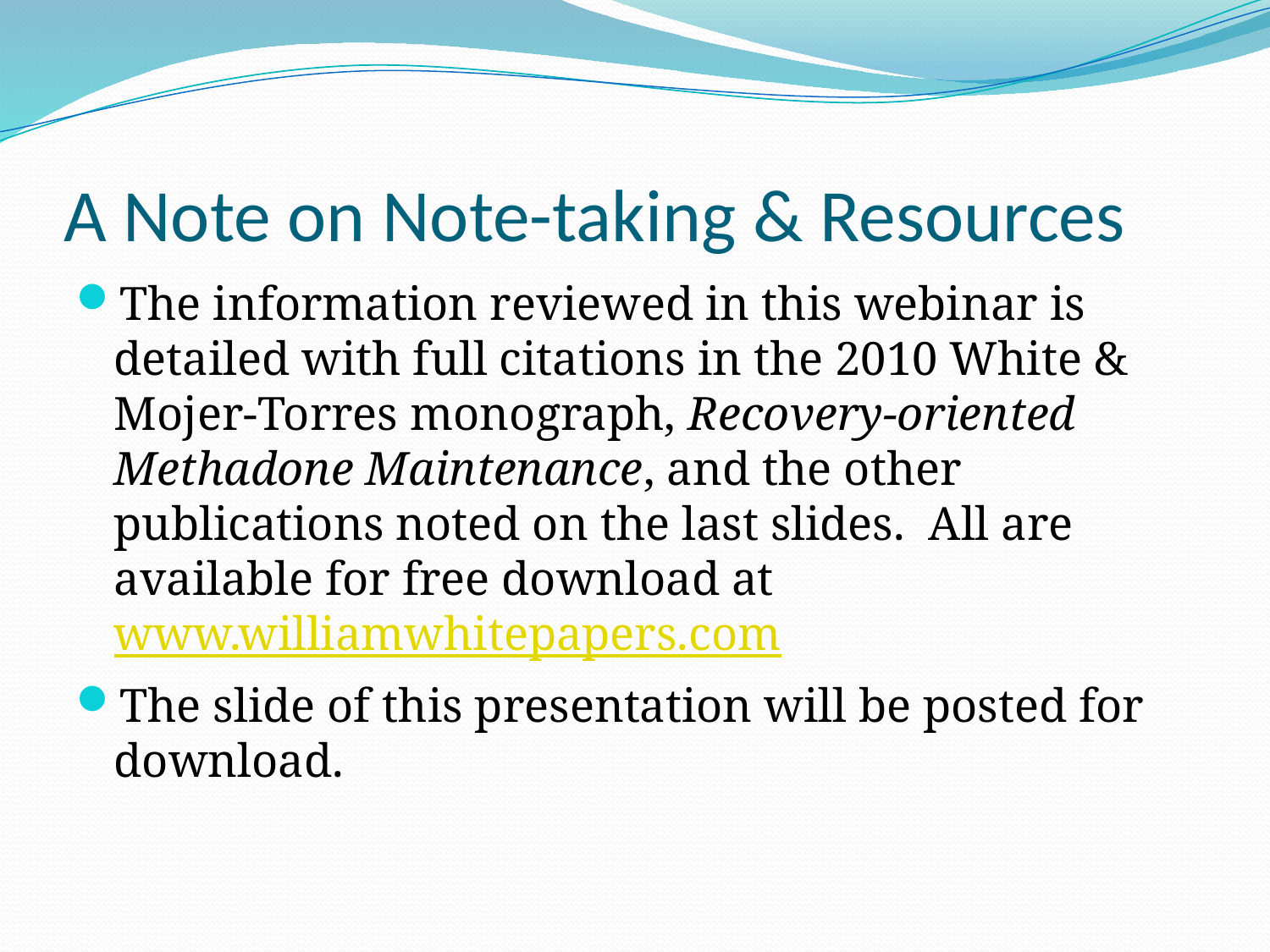

# A Note on Note-taking & Resources
The information reviewed in this webinar is detailed with full citations in the 2010 White & Mojer-Torres monograph, Recovery-oriented Methadone Maintenance, and the other publications noted on the last slides.  All are available for free download at www.williamwhitepapers.com
The slide of this presentation will be posted for download.